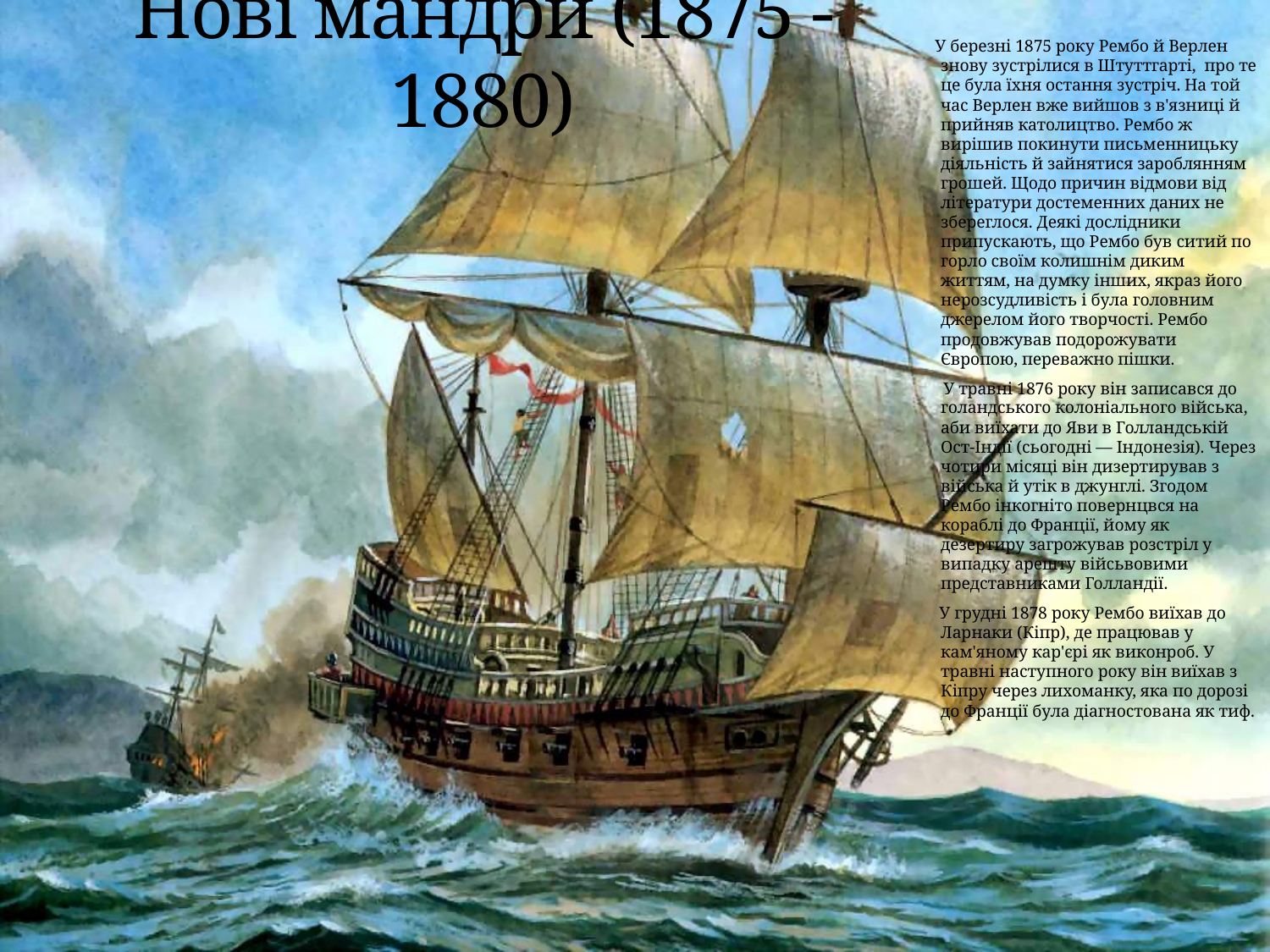

# Нові мандри (1875 - 1880)
       У березні 1875 року Рембо й Верлен знову зустрілися в Штуттгарті,  про те це була їхня остання зустріч. На той час Верлен вже вийшов з в'язниці й прийняв католицтво. Рембо ж вирішив покинути письменницьку діяльність й зайнятися зароблянням грошей. Щодо причин відмови від літератури достеменних даних не збереглося. Деякі дослідники припускають, що Рембо був ситий по горло своїм колишнім диким життям, на думку інших, якраз його нерозсудливість і була головним джерелом його творчості. Рембо продовжував подорожувати Європою, переважно пішки.
         У травні 1876 року він записався до голандського колоніального війська, аби виїхати до Яви в Голландській Ост-Індії (сьогодні — Індонезія). Через чотири місяці він дизертирував з війська й утік в джунглі. Згодом Рембо інкогніто повернцвся на кораблі до Франції, йому як дезертиру загрожував розстріл у випадку арешту війсьвовими представниками Голландії.
        У грудні 1878 року Рембо виїхав до Ларнаки (Кіпр), де працював у кам'яному кар'єрі як виконроб. У травні наступного року він виїхав з Кіпру через лихоманку, яка по дорозі до Франції була діагностована як тиф.